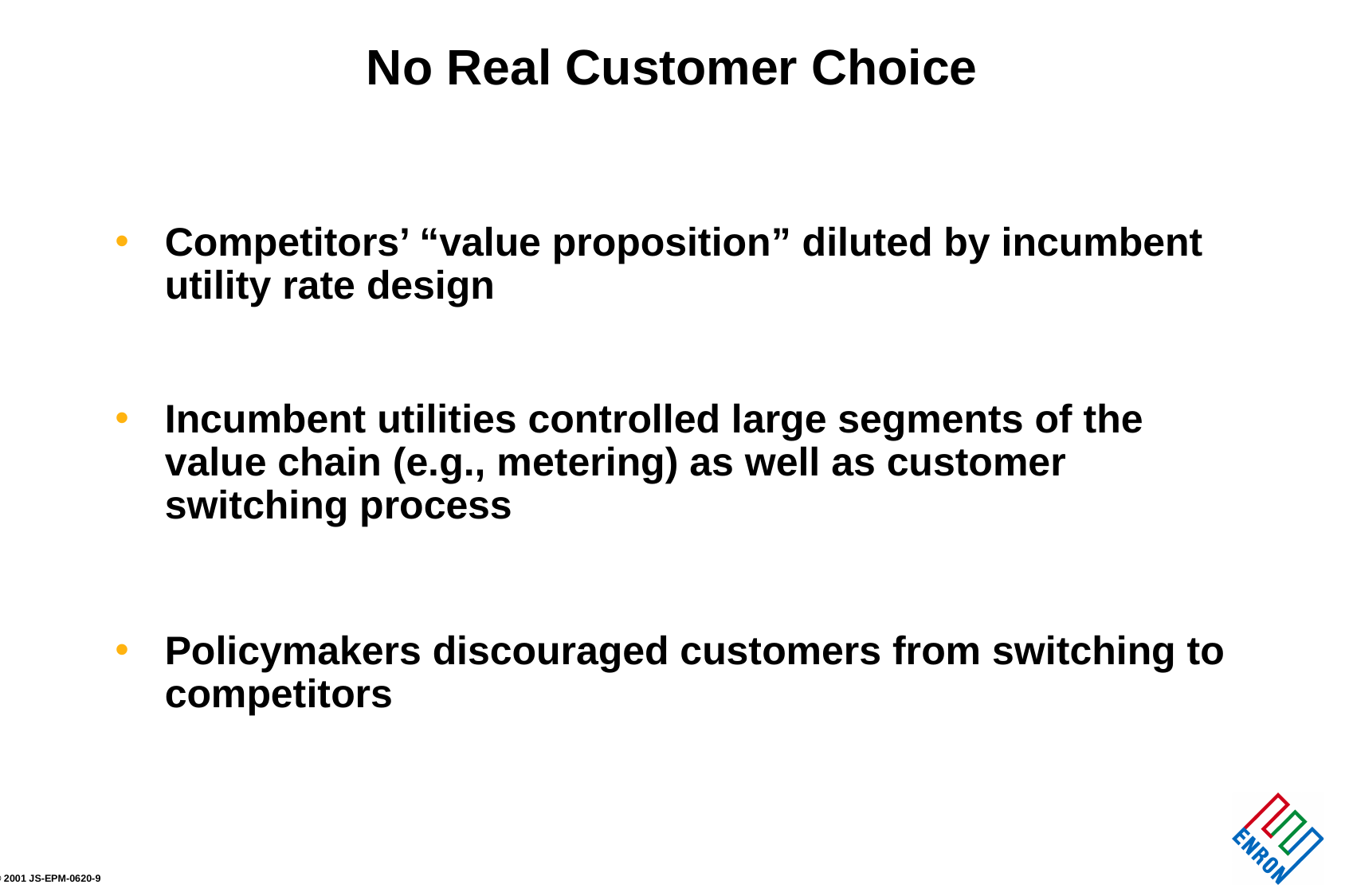

# No Real Customer Choice
Competitors’ “value proposition” diluted by incumbent utility rate design

Incumbent utilities controlled large segments of the value chain (e.g., metering) as well as customer switching process

Policymakers discouraged customers from switching to competitors